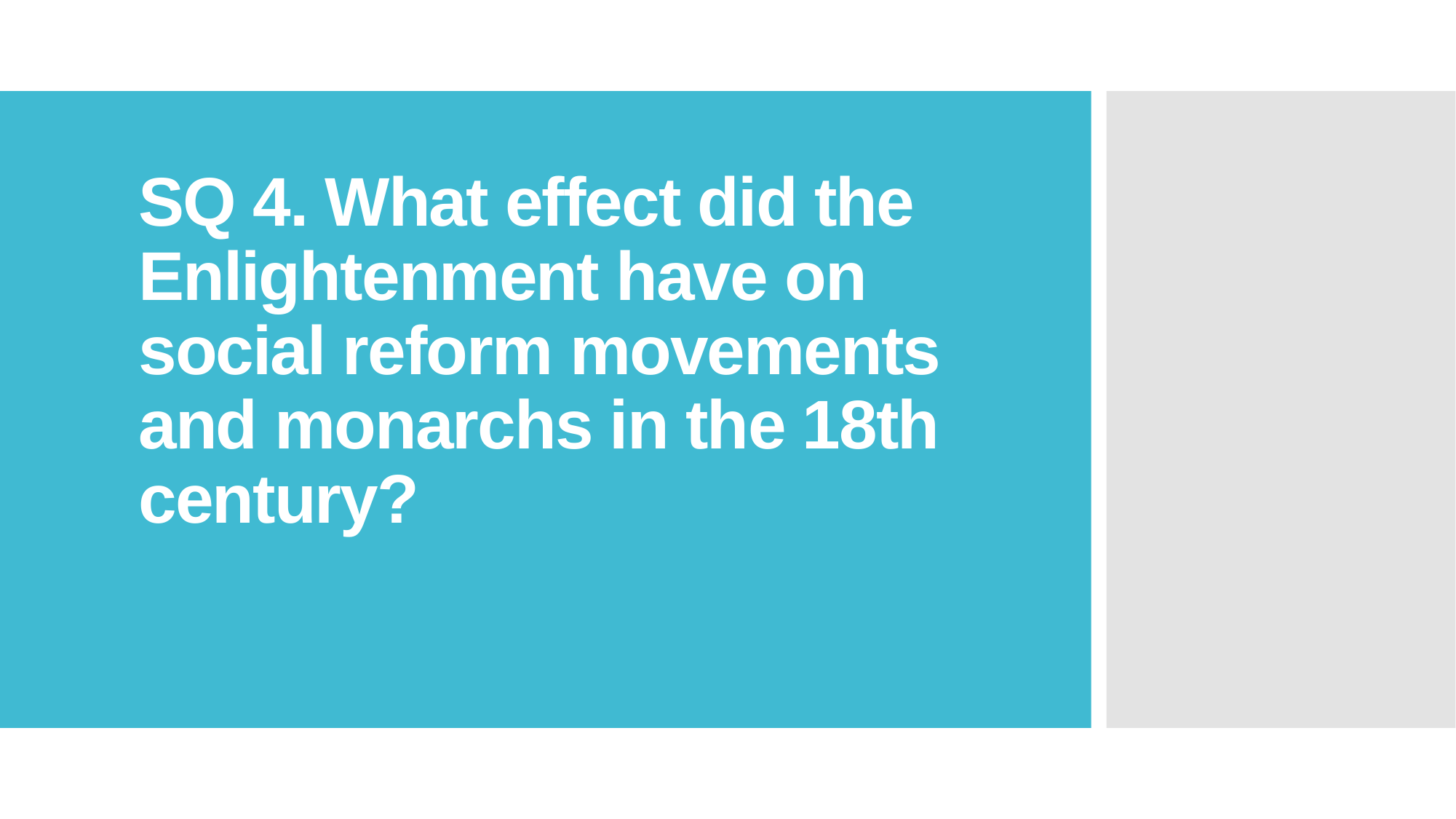

# SQ 4. What effect did the Enlightenment have on social reform movements and monarchs in the 18th century?